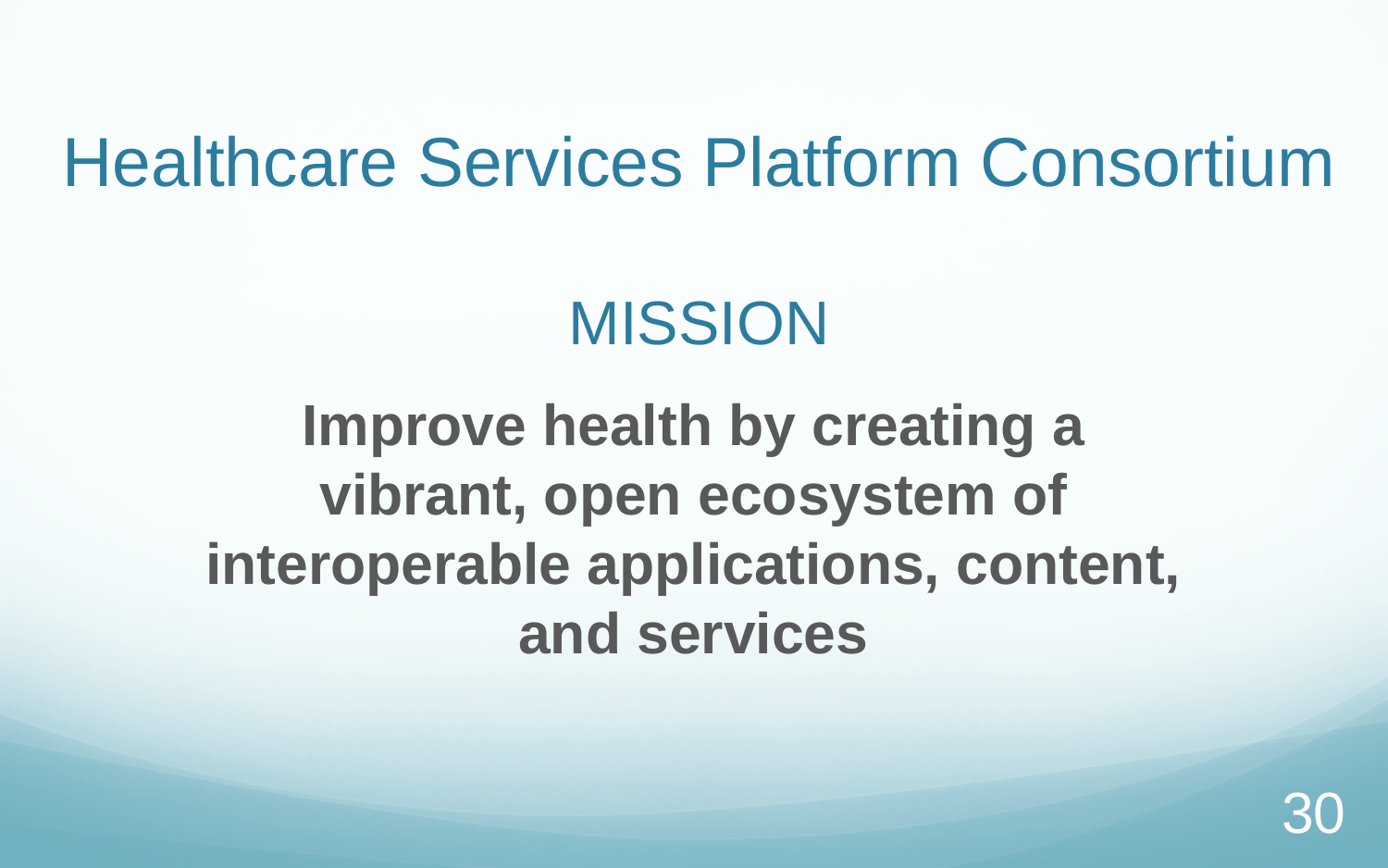

# Healthcare Services Platform Consortium MISSION
Improve health by creating a vibrant, open ecosystem of interoperable applications, content, and services
30